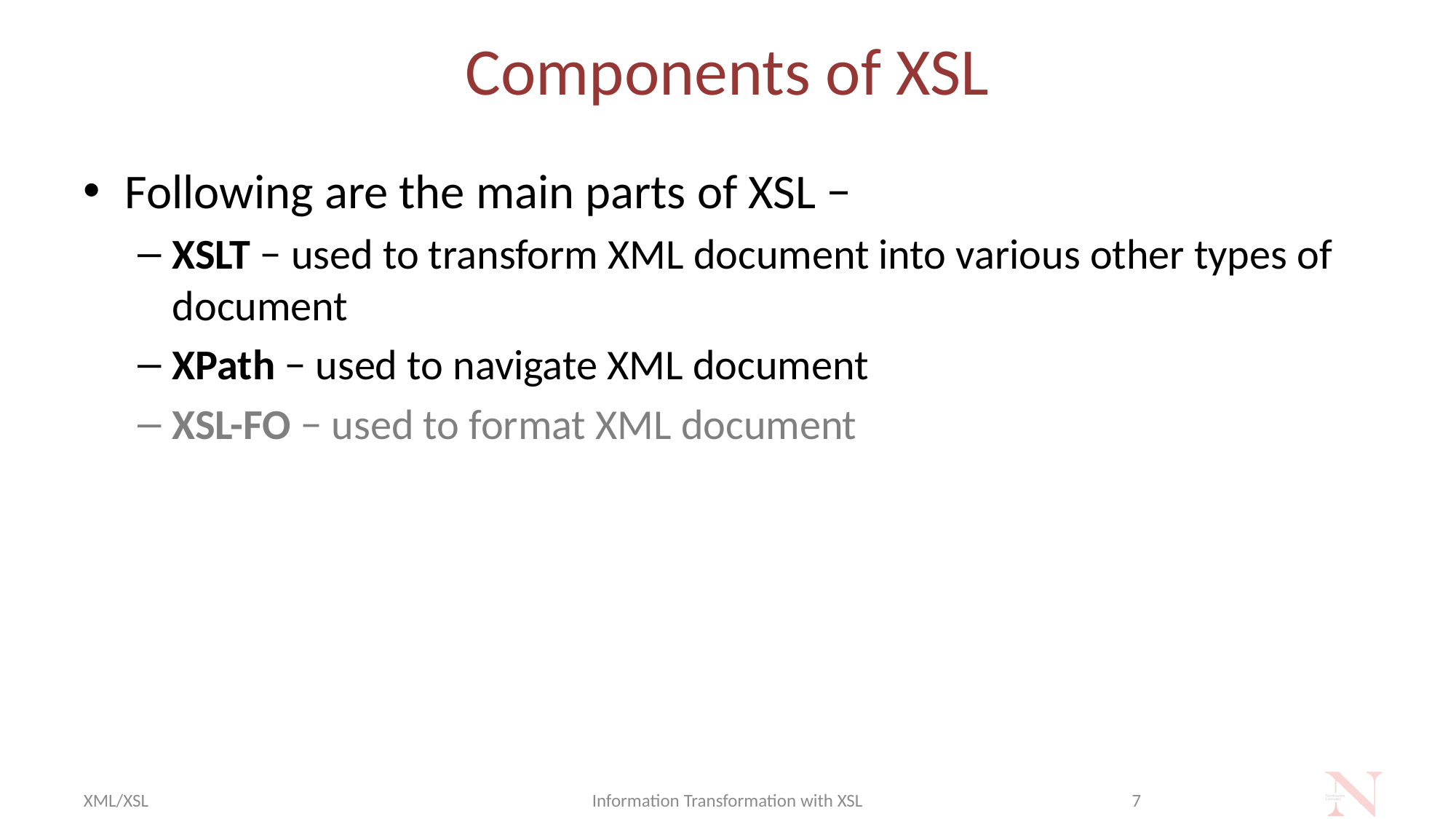

# Components of XSL
Following are the main parts of XSL −
XSLT − used to transform XML document into various other types of document
XPath − used to navigate XML document
XSL-FO − used to format XML document

XML/XSL
Information Transformation with XSL
7